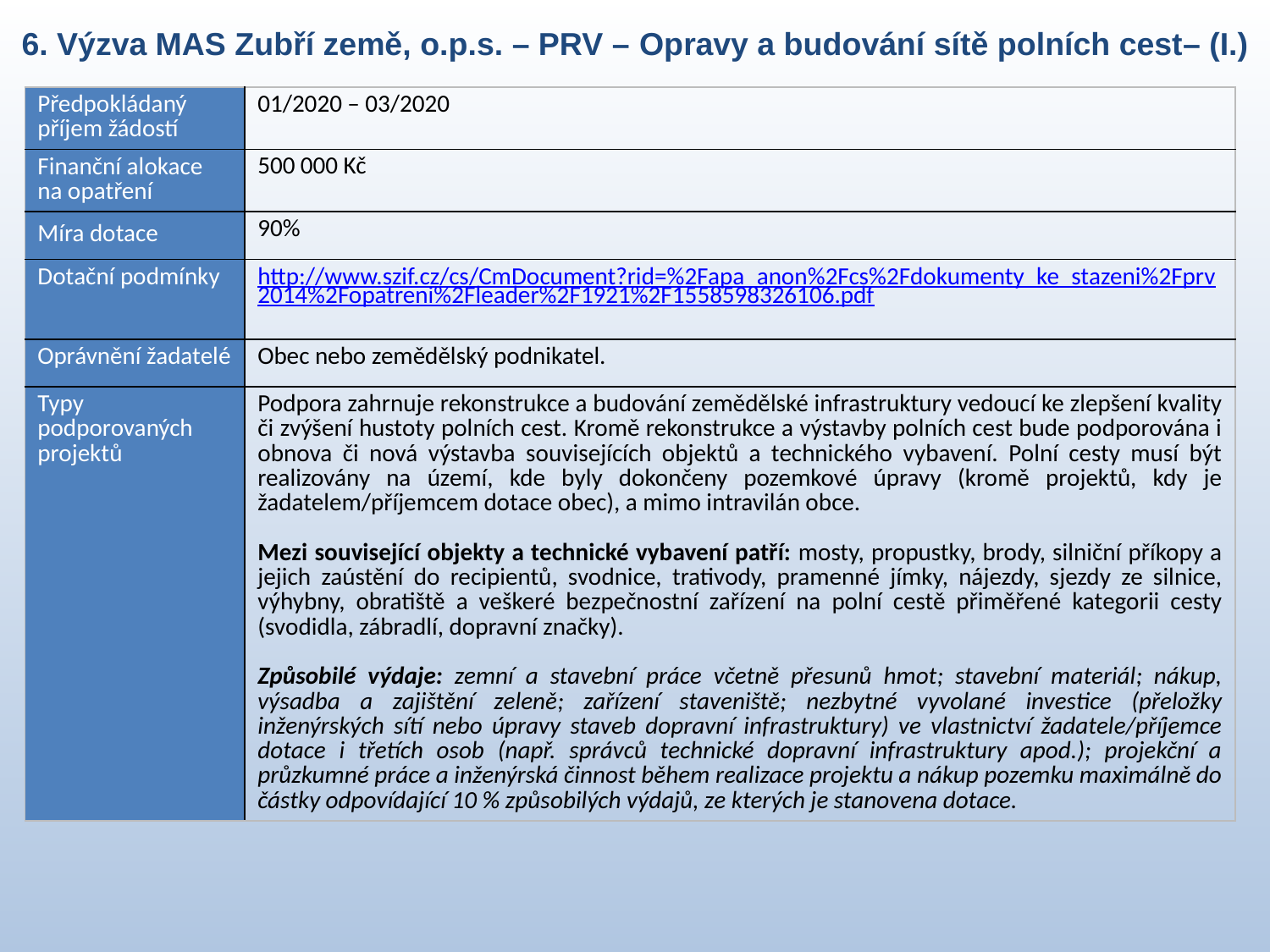

6. Výzva MAS Zubří země, o.p.s. – PRV – Opravy a budování sítě polních cest– (I.)
| Předpokládaný příjem žádostí | 01/2020 – 03/2020 |
| --- | --- |
| Finanční alokace na opatření | 500 000 Kč |
| Míra dotace | 90% |
| Dotační podmínky | http://www.szif.cz/cs/CmDocument?rid=%2Fapa\_anon%2Fcs%2Fdokumenty\_ke\_stazeni%2Fprv2014%2Fopatreni%2Fleader%2F1921%2F1558598326106.pdf |
| Oprávnění žadatelé | Obec nebo zemědělský podnikatel. |
| Typy podporovaných projektů | Podpora zahrnuje rekonstrukce a budování zemědělské infrastruktury vedoucí ke zlepšení kvality či zvýšení hustoty polních cest. Kromě rekonstrukce a výstavby polních cest bude podporována i obnova či nová výstavba souvisejících objektů a technického vybavení. Polní cesty musí být realizovány na území, kde byly dokončeny pozemkové úpravy (kromě projektů, kdy je žadatelem/příjemcem dotace obec), a mimo intravilán obce. Mezi související objekty a technické vybavení patří: mosty, propustky, brody, silniční příkopy a jejich zaústění do recipientů, svodnice, trativody, pramenné jímky, nájezdy, sjezdy ze silnice, výhybny, obratiště a veškeré bezpečnostní zařízení na polní cestě přiměřené kategorii cesty (svodidla, zábradlí, dopravní značky). Způsobilé výdaje: zemní a stavební práce včetně přesunů hmot; stavební materiál; nákup, výsadba a zajištění zeleně; zařízení staveniště; nezbytné vyvolané investice (přeložky inženýrských sítí nebo úpravy staveb dopravní infrastruktury) ve vlastnictví žadatele/příjemce dotace i třetích osob (např. správců technické dopravní infrastruktury apod.); projekční a průzkumné práce a inženýrská činnost během realizace projektu a nákup pozemku maximálně do částky odpovídající 10 % způsobilých výdajů, ze kterých je stanovena dotace. |